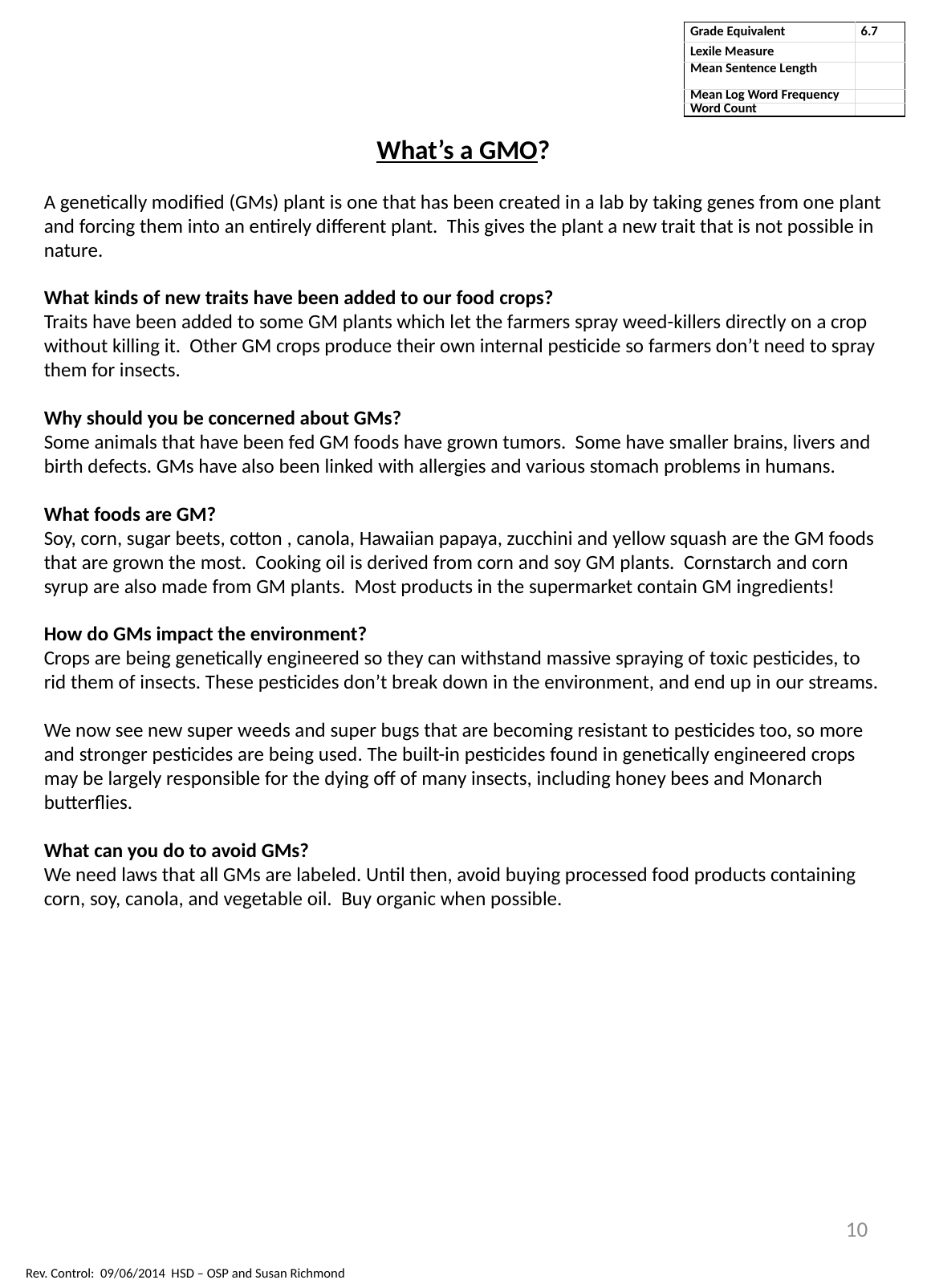

| Grade Equivalent | 6.7 |
| --- | --- |
| Lexile Measure |  |
| Mean Sentence Length |  |
| Mean Log Word Frequency |  |
| Word Count |  |
What’s a GMO?

A genetically modified (GMs) plant is one that has been created in a lab by taking genes from one plant and forcing them into an entirely different plant.  This gives the plant a new trait that is not possible in nature.

What kinds of new traits have been added to our food crops?
Traits have been added to some GM plants which let the farmers spray weed-killers directly on a crop without killing it.  Other GM crops produce their own internal pesticide so farmers don’t need to spray them for insects.

Why should you be concerned about GMs?
Some animals that have been fed GM foods have grown tumors.  Some have smaller brains, livers and birth defects. GMs have also been linked with allergies and various stomach problems in humans.

What foods are GM?
Soy, corn, sugar beets, cotton , canola, Hawaiian papaya, zucchini and yellow squash are the GM foods that are grown the most.  Cooking oil is derived from corn and soy GM plants.  Cornstarch and corn syrup are also made from GM plants.  Most products in the supermarket contain GM ingredients!

How do GMs impact the environment?
Crops are being genetically engineered so they can withstand massive spraying of toxic pesticides, to rid them of insects. These pesticides don’t break down in the environment, and end up in our streams.

We now see new super weeds and super bugs that are becoming resistant to pesticides too, so more and stronger pesticides are being used. The built-in pesticides found in genetically engineered crops may be largely responsible for the dying off of many insects, including honey bees and Monarch butterflies.

What can you do to avoid GMs?
We need laws that all GMs are labeled. Until then, avoid buying processed food products containing corn, soy, canola, and vegetable oil.  Buy organic when possible.

10